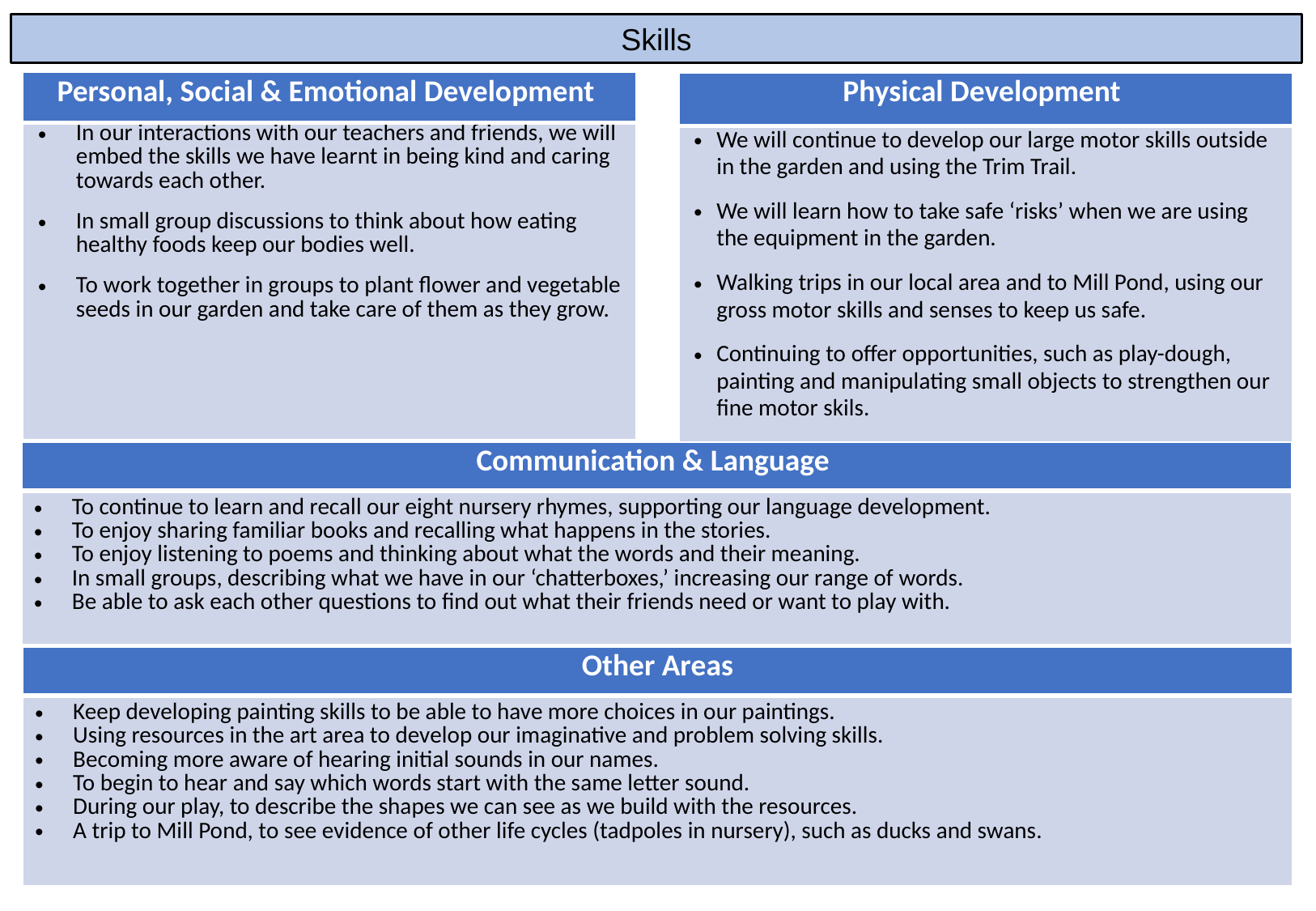

Skills
| Personal, Social & Emotional Development |
| --- |
| In our interactions with our teachers and friends, we will embed the skills we have learnt in being kind and caring towards each other. In small group discussions to think about how eating healthy foods keep our bodies well. To work together in groups to plant flower and vegetable seeds in our garden and take care of them as they grow. |
| Physical Development |
| --- |
| We will continue to develop our large motor skills outside in the garden and using the Trim Trail. We will learn how to take safe ‘risks’ when we are using the equipment in the garden. Walking trips in our local area and to Mill Pond, using our gross motor skills and senses to keep us safe. Continuing to offer opportunities, such as play-dough, painting and manipulating small objects to strengthen our fine motor skils. |
| Communication & Language |
| --- |
| To continue to learn and recall our eight nursery rhymes, supporting our language development. To enjoy sharing familiar books and recalling what happens in the stories. To enjoy listening to poems and thinking about what the words and their meaning. In small groups, describing what we have in our ‘chatterboxes,’ increasing our range of words. Be able to ask each other questions to find out what their friends need or want to play with. |
| Other Areas |
| --- |
| Keep developing painting skills to be able to have more choices in our paintings. Using resources in the art area to develop our imaginative and problem solving skills. Becoming more aware of hearing initial sounds in our names. To begin to hear and say which words start with the same letter sound. During our play, to describe the shapes we can see as we build with the resources. A trip to Mill Pond, to see evidence of other life cycles (tadpoles in nursery), such as ducks and swans. |